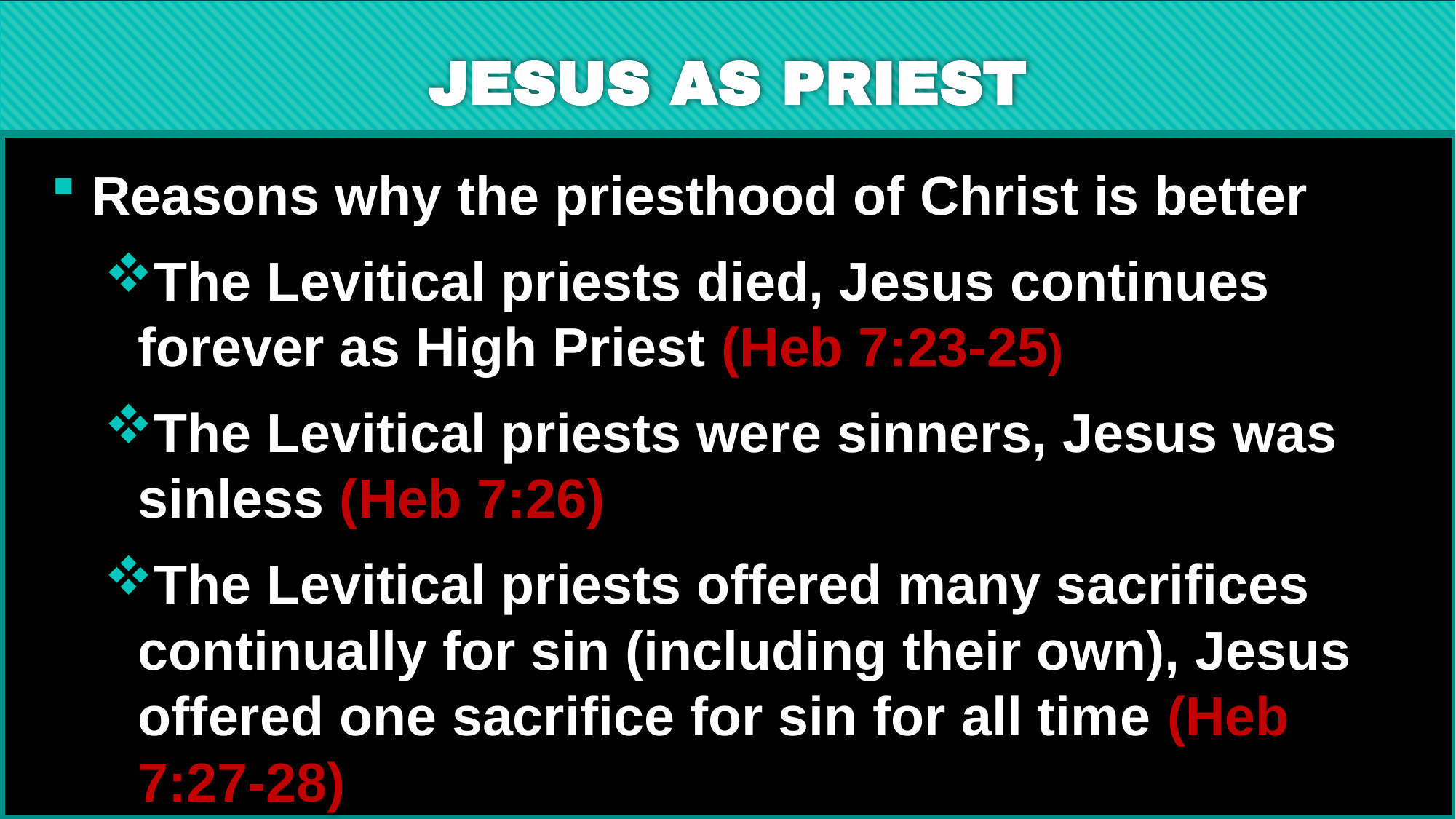

# JESUS AS PRIEST
Reasons why the priesthood of Christ is better
The Levitical priests died, Jesus continues forever as High Priest (Heb 7:23-25)
The Levitical priests were sinners, Jesus was sinless (Heb 7:26)
The Levitical priests offered many sacrifices continually for sin (including their own), Jesus offered one sacrifice for sin for all time (Heb 7:27-28)